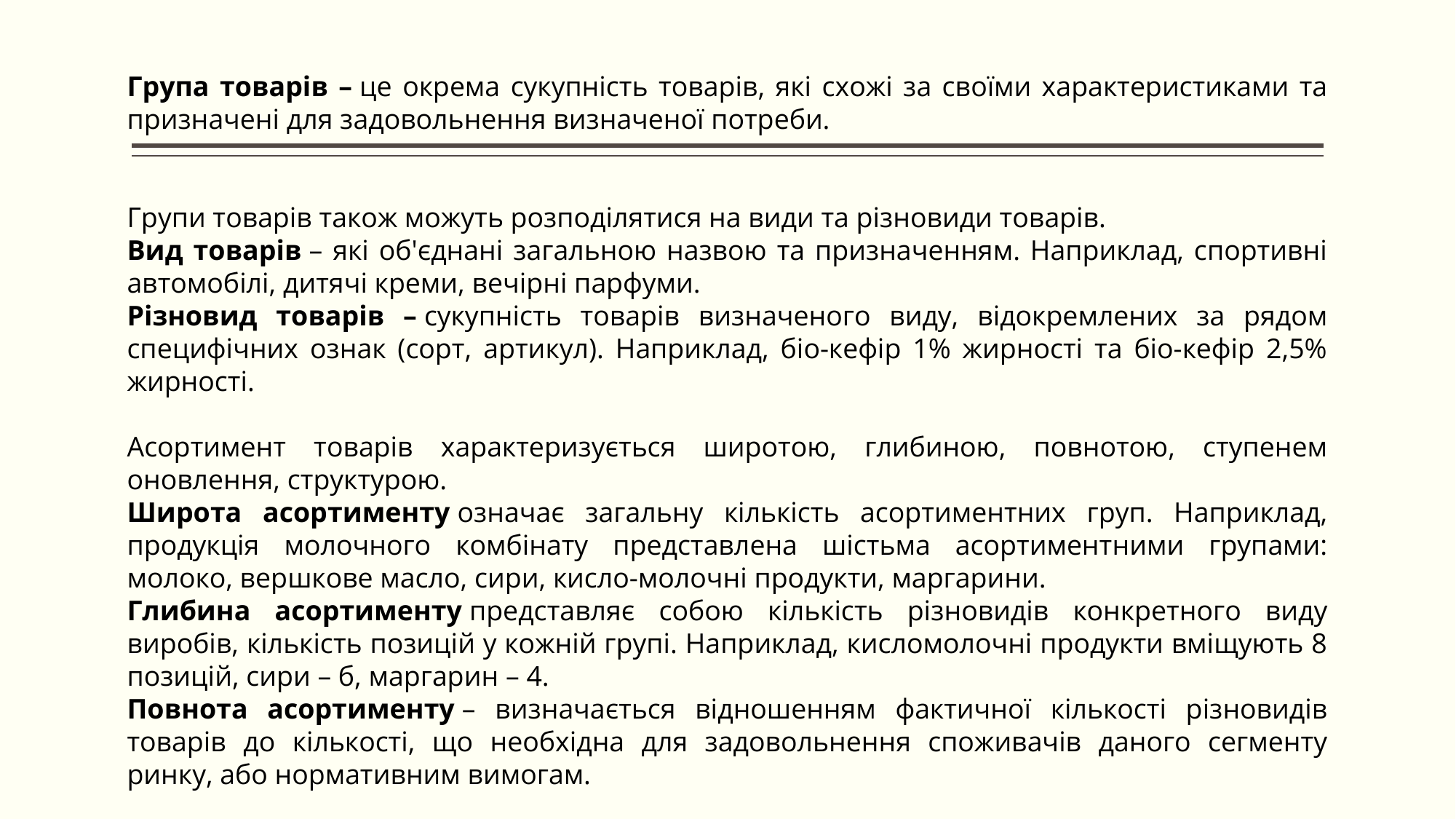

Група товарів – це окрема сукупність товарів, які схожі за своїми характеристиками та призначені для задовольнення визначеної потреби.

Групи товарів також можуть розподілятися на види та різновиди товарів.
Вид товарів – які об'єднані загальною назвою та призначенням. Наприклад, спортивні автомобілі, дитячі креми, вечірні парфуми.
Різновид товарів – сукупність товарів визначеного виду, відокремлених за рядом специфічних ознак (сорт, артикул). Наприклад, біо-кефір 1% жирності та біо-кефір 2,5% жирності.

Асортимент товарів характеризується широтою, глибиною, повнотою, ступенем оновлення, структурою.
Широта асортименту означає загальну кількість асортиментних груп. Наприклад, продукція молочного комбінату представлена шістьма асортиментними групами: молоко, вершкове масло, сири, кисло-молочні продукти, маргарини.
Глибина асортименту представляє собою кількість різновидів конкретного виду виробів, кількість позицій у кожній групі. Наприклад, кисломолочні продукти вміщують 8 позицій, сири – б, маргарин – 4.
Повнота асортименту – визначається відношенням фактичної кількості різновидів товарів до кількості, що необхідна для задовольнення споживачів даного сегменту ринку, або нормативним вимогам.